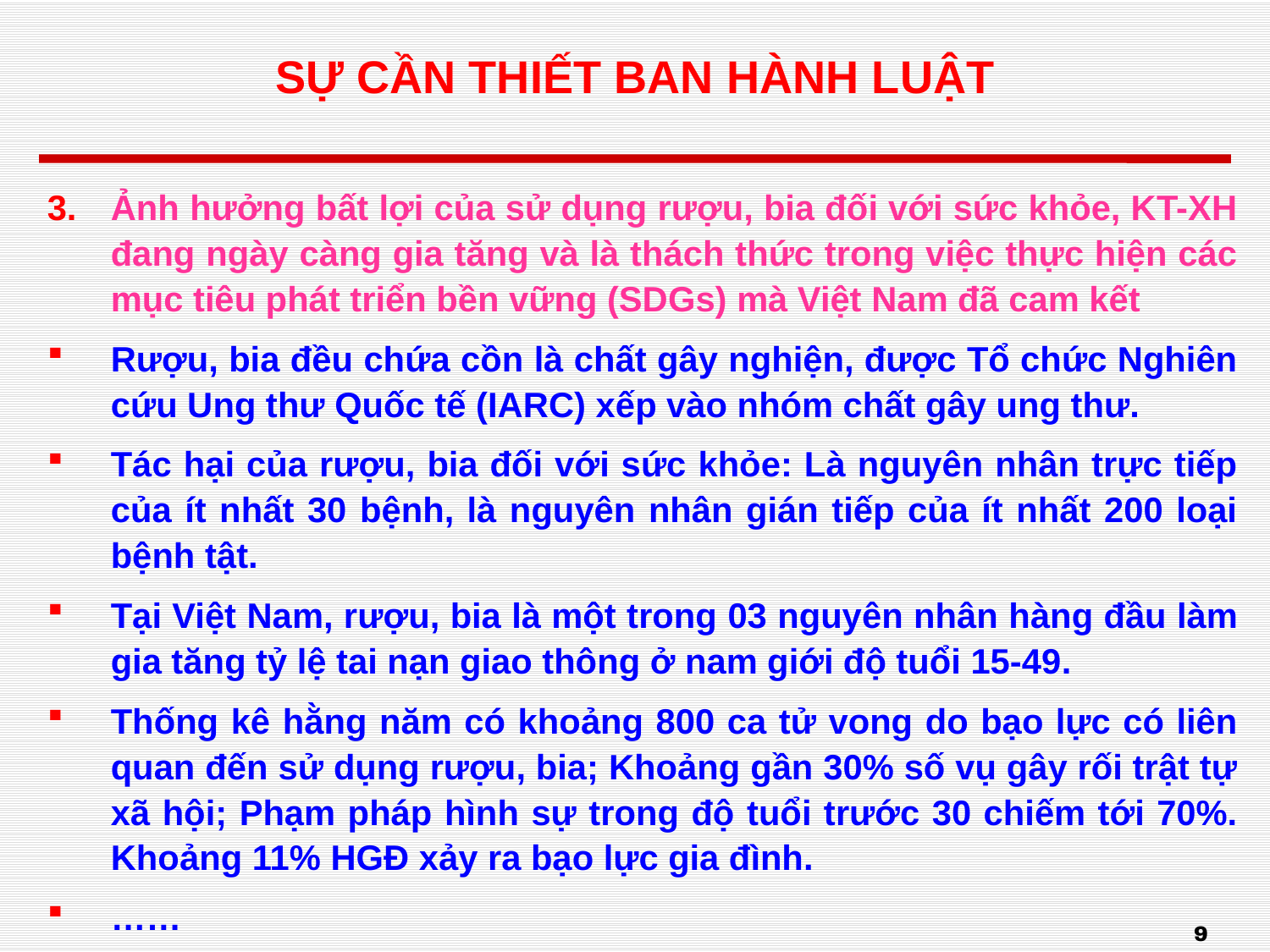

# SỰ CẦN THIẾT BAN HÀNH LUẬT
Ảnh hưởng bất lợi của sử dụng rượu, bia đối với sức khỏe, KT-XH đang ngày càng gia tăng và là thách thức trong việc thực hiện các mục tiêu phát triển bền vững (SDGs) mà Việt Nam đã cam kết
Rượu, bia đều chứa cồn là chất gây nghiện, được Tổ chức Nghiên cứu Ung thư Quốc tế (IARC) xếp vào nhóm chất gây ung thư.
Tác hại của rượu, bia đối với sức khỏe: Là nguyên nhân trực tiếp của ít nhất 30 bệnh, là nguyên nhân gián tiếp của ít nhất 200 loại bệnh tật.
Tại Việt Nam, rượu, bia là một trong 03 nguyên nhân hàng đầu làm gia tăng tỷ lệ tai nạn giao thông ở nam giới độ tuổi 15-49.
Thống kê hằng năm có khoảng 800 ca tử vong do bạo lực có liên quan đến sử dụng rượu, bia; Khoảng gần 30% số vụ gây rối trật tự xã hội; Phạm pháp hình sự trong độ tuổi trước 30 chiếm tới 70%. Khoảng 11% HGĐ xảy ra bạo lực gia đình.
……